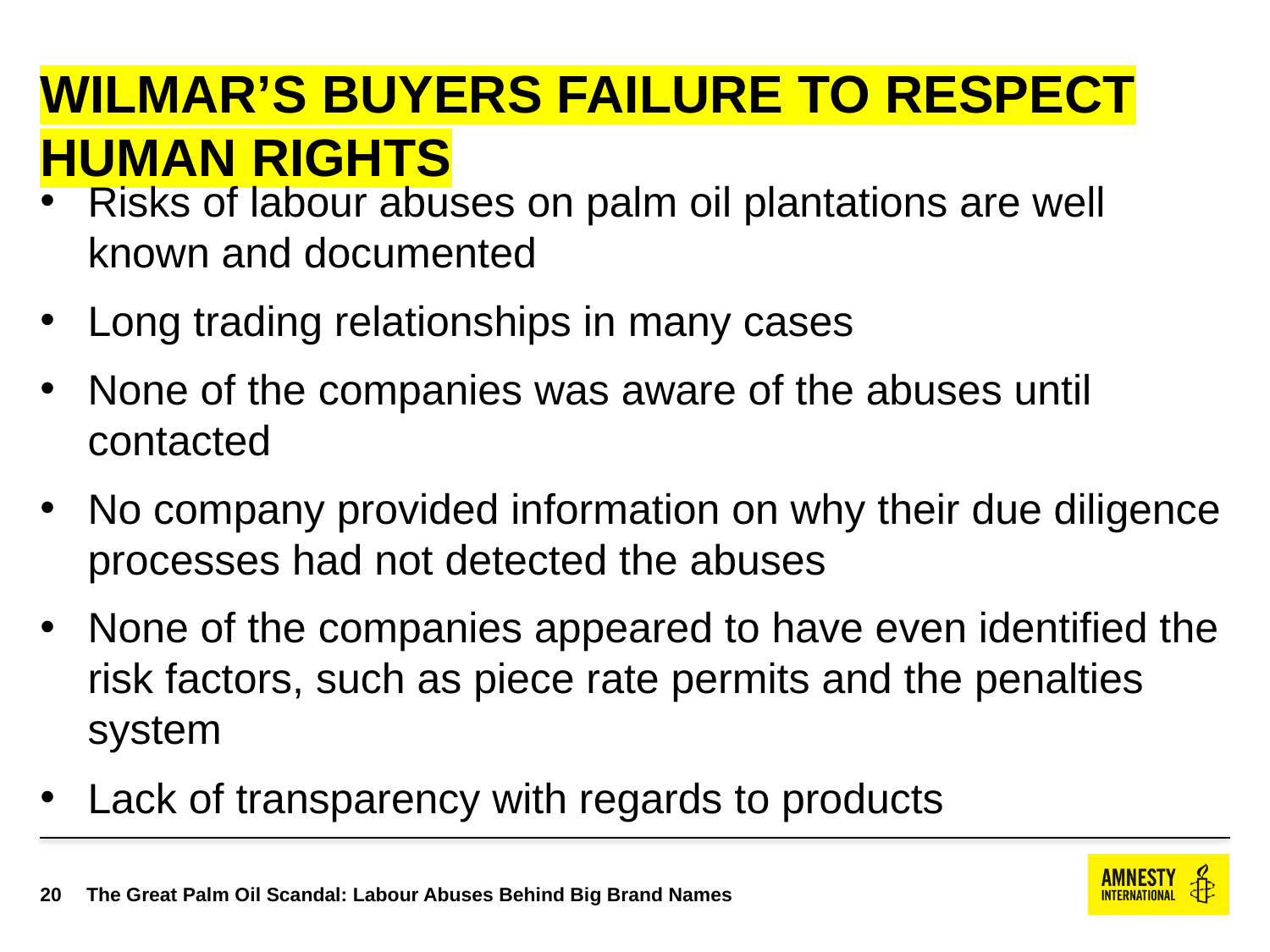

# Wilmar’s buyers failure to respect human rights
Risks of labour abuses on palm oil plantations are well known and documented
Long trading relationships in many cases
None of the companies was aware of the abuses until contacted
No company provided information on why their due diligence processes had not detected the abuses
None of the companies appeared to have even identified the risk factors, such as piece rate permits and the penalties system
Lack of transparency with regards to products
20
The Great Palm Oil Scandal: Labour Abuses Behind Big Brand Names